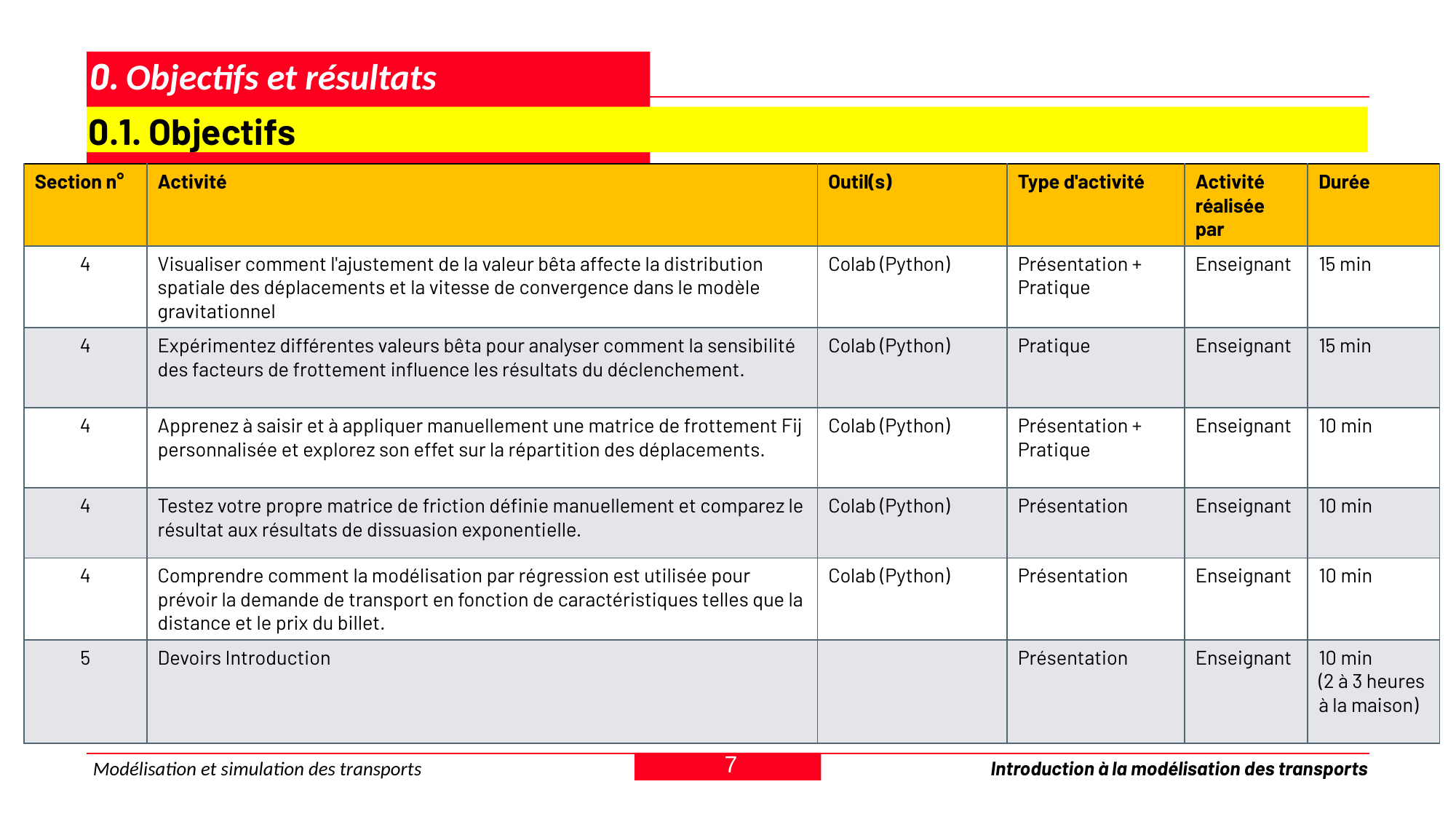

# 0. Objectifs et résultats d'apprentissage
0.1. Objectifs
| Section n° | Activité | Outil(s) | Type d'activité | Activité réalisée par | Durée |
| --- | --- | --- | --- | --- | --- |
| 4 | Visualiser comment l'ajustement de la valeur bêta affecte la distribution spatiale des déplacements et la vitesse de convergence dans le modèle gravitationnel | Colab (Python) | Présentation + Pratique | Enseignant | 15 min |
| 4 | Expérimentez différentes valeurs bêta pour analyser comment la sensibilité des facteurs de frottement influence les résultats du déclenchement. | Colab (Python) | Pratique | Enseignant | 15 min |
| 4 | Apprenez à saisir et à appliquer manuellement une matrice de frottement Fij personnalisée et explorez son effet sur la répartition des déplacements. | Colab (Python) | Présentation + Pratique | Enseignant | 10 min |
| 4 | Testez votre propre matrice de friction définie manuellement et comparez le résultat aux résultats de dissuasion exponentielle. | Colab (Python) | Présentation | Enseignant | 10 min |
| 4 | Comprendre comment la modélisation par régression est utilisée pour prévoir la demande de transport en fonction de caractéristiques telles que la distance et le prix du billet. | Colab (Python) | Présentation | Enseignant | 10 min |
| 5 | Devoirs Introduction |  | Présentation | Enseignant | 10 min (2 à 3 heures à la maison) |
7
Modélisation et simulation des transports
Introduction à la modélisation des transports